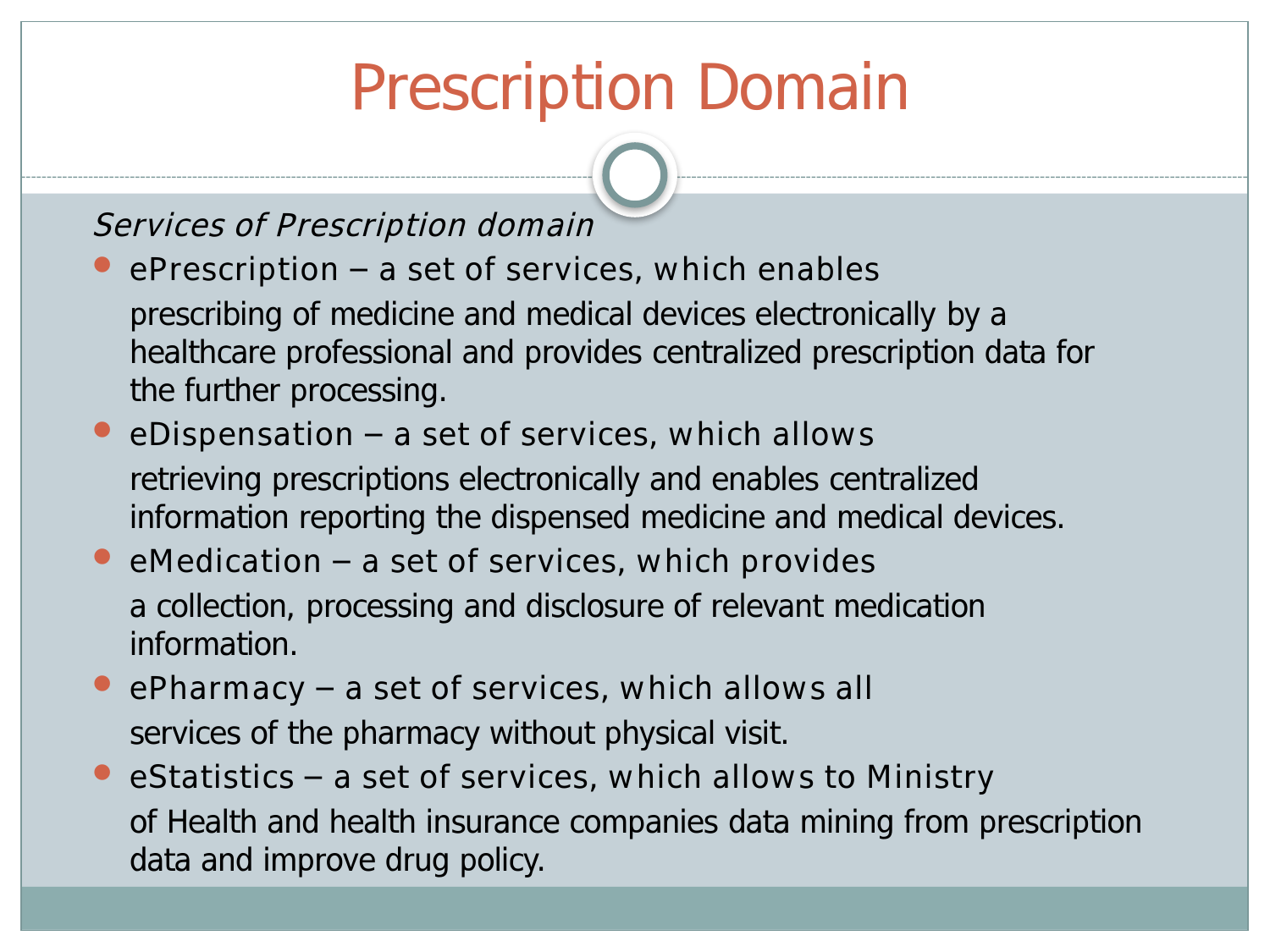

# Prescription Domain
Services of Prescription domain
ePrescription – a set of services, which enables
	prescribing of medicine and medical devices electronically by a healthcare professional and provides centralized prescription data for the further processing.
eDispensation – a set of services, which allows
	retrieving prescriptions electronically and enables centralized information reporting the dispensed medicine and medical devices.
eMedication – a set of services, which provides
	a collection, processing and disclosure of relevant medication information.
ePharmacy – a set of services, which allows all
	services of the pharmacy without physical visit.
eStatistics – a set of services, which allows to Ministry
	of Health and health insurance companies data mining from prescription data and improve drug policy.